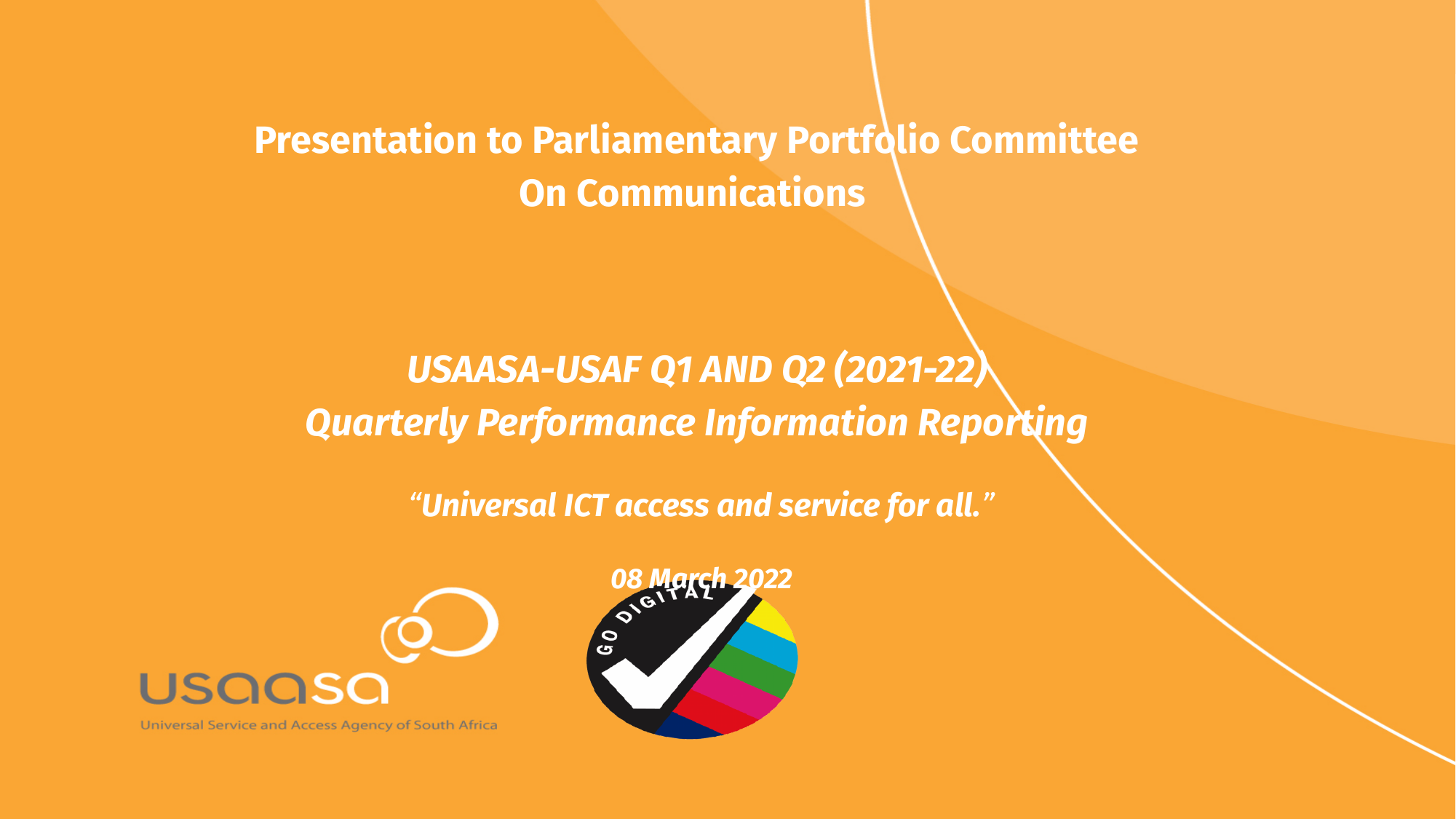

Presentation to Parliamentary Portfolio Committee
On Communications

USAASA-USAF Q1 AND Q2 (2021-22)
Quarterly Performance Information Reporting

“Universal ICT access and service for all.”

08 March 2022

#